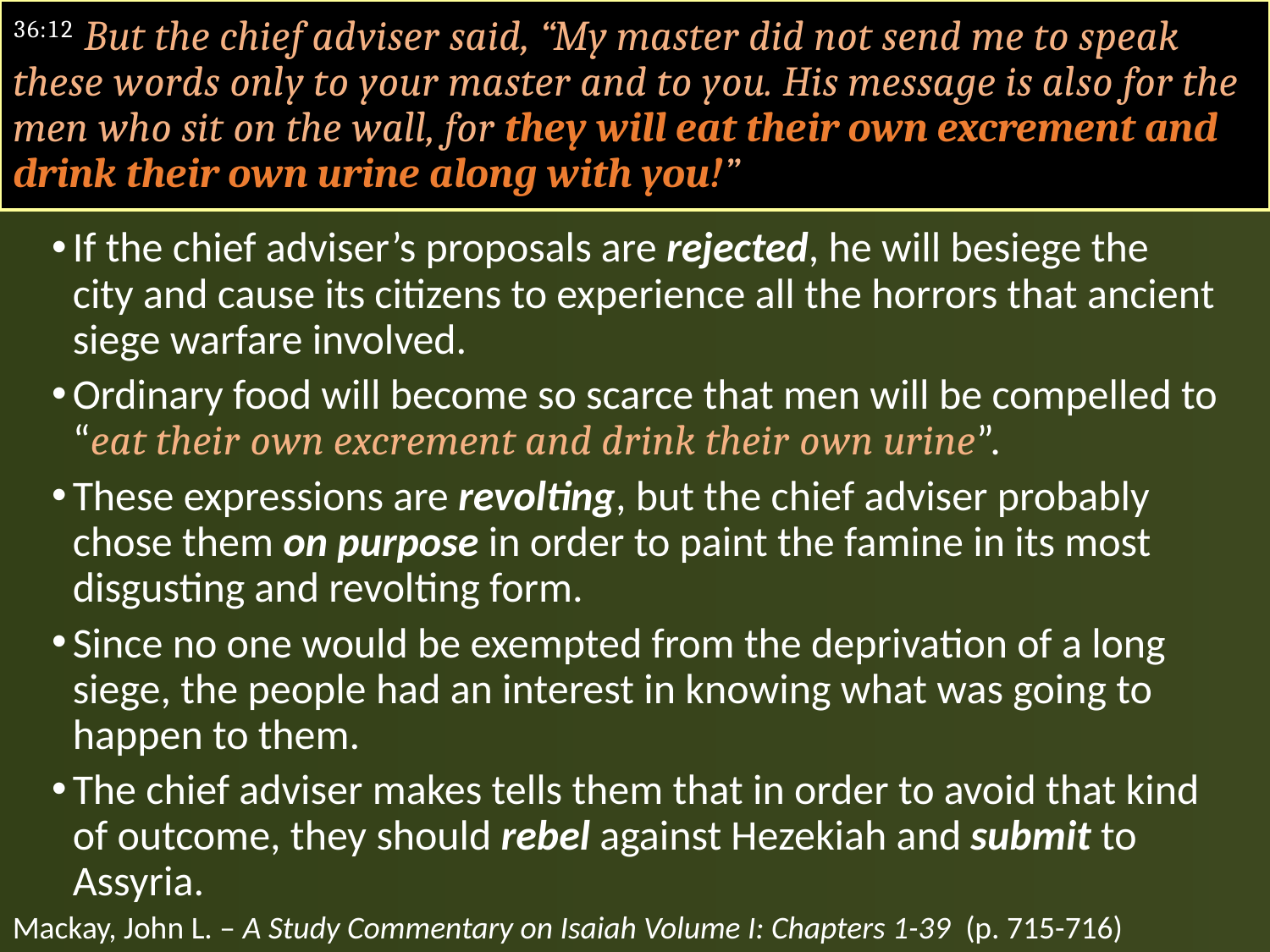

#
36:12 But the chief adviser said, “My master did not send me to speak these words only to your master and to you. His message is also for the men who sit on the wall, for they will eat their own excrement and drink their own urine along with you!”
If the chief adviser’s proposals are rejected, he will besiege the city and cause its citizens to experience all the horrors that ancient siege warfare involved.
Ordinary food will become so scarce that men will be compelled to “eat their own excrement and drink their own urine”.
These expressions are revolting, but the chief adviser probably chose them on purpose in order to paint the famine in its most disgusting and revolting form.
Since no one would be exempted from the deprivation of a long siege, the people had an interest in knowing what was going to happen to them.
The chief adviser makes tells them that in order to avoid that kind of outcome, they should rebel against Hezekiah and submit to Assyria.

Mackay, John L. – A Study Commentary on Isaiah Volume I: Chapters 1-39  (p. 715-716)